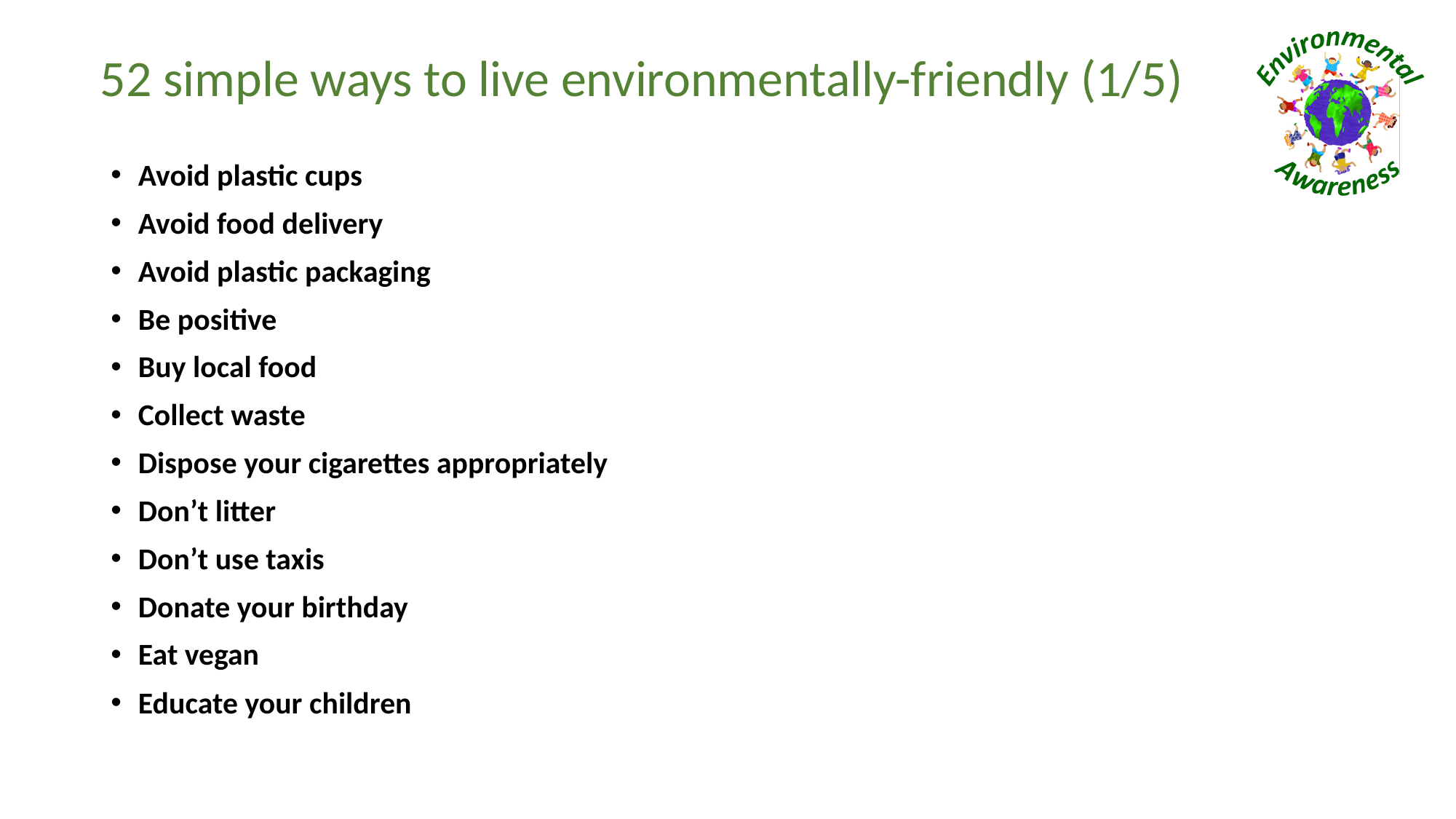

# 52 simple ways to live environmentally-friendly (1/5)
Avoid plastic cups
Avoid food delivery
Avoid plastic packaging
Be positive
Buy local food
Collect waste
Dispose your cigarettes appropriately
Don’t litter
Don’t use taxis
Donate your birthday
Eat vegan
Educate your children